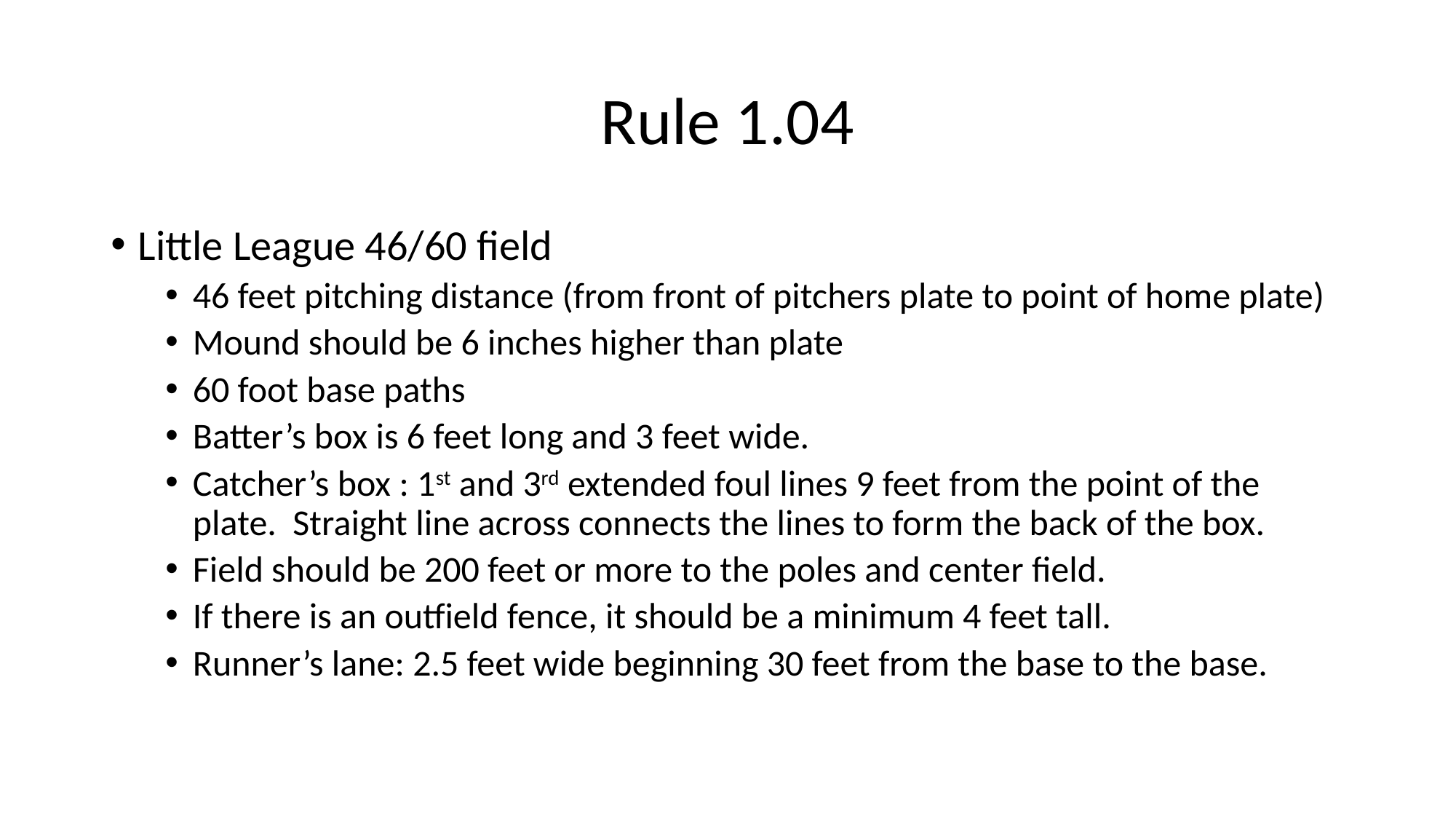

# Rule 1.04
Little League 46/60 field
46 feet pitching distance (from front of pitchers plate to point of home plate)
Mound should be 6 inches higher than plate
60 foot base paths
Batter’s box is 6 feet long and 3 feet wide.
Catcher’s box : 1st and 3rd extended foul lines 9 feet from the point of the plate.  Straight line across connects the lines to form the back of the box.
Field should be 200 feet or more to the poles and center field.
If there is an outfield fence, it should be a minimum 4 feet tall.
Runner’s lane: 2.5 feet wide beginning 30 feet from the base to the base.